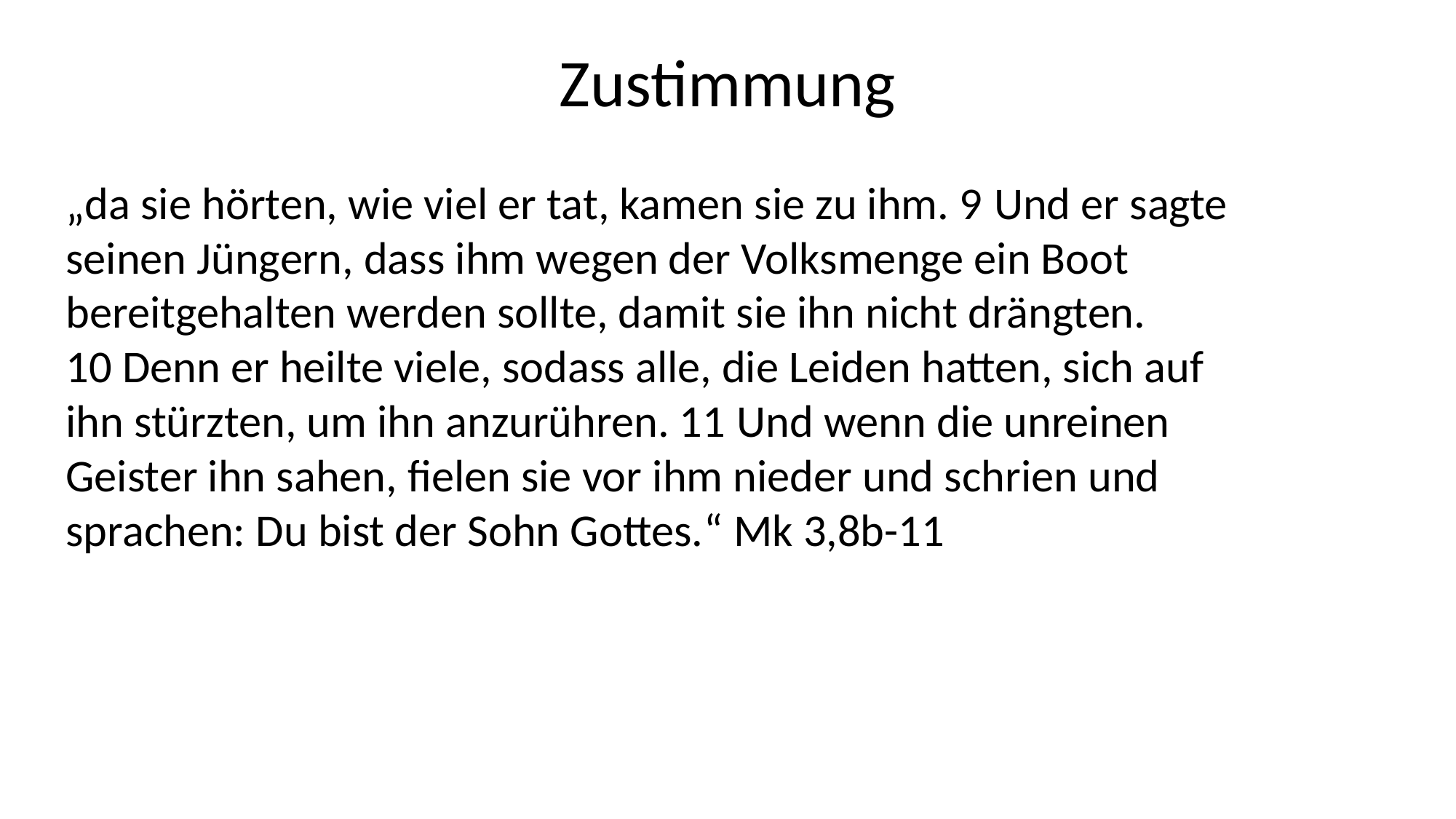

Zustimmung
„da sie hörten, wie viel er tat, kamen sie zu ihm. 9 Und er sagte seinen Jüngern, dass ihm wegen der Volksmenge ein Boot bereitgehalten werden sollte, damit sie ihn nicht drängten. 10 Denn er heilte viele, sodass alle, die Leiden hatten, sich auf ihn stürzten, um ihn anzurühren. 11 Und wenn die unreinen Geister ihn sahen, fielen sie vor ihm nieder und schrien und sprachen: Du bist der Sohn Gottes.“ Mk 3,8b-11